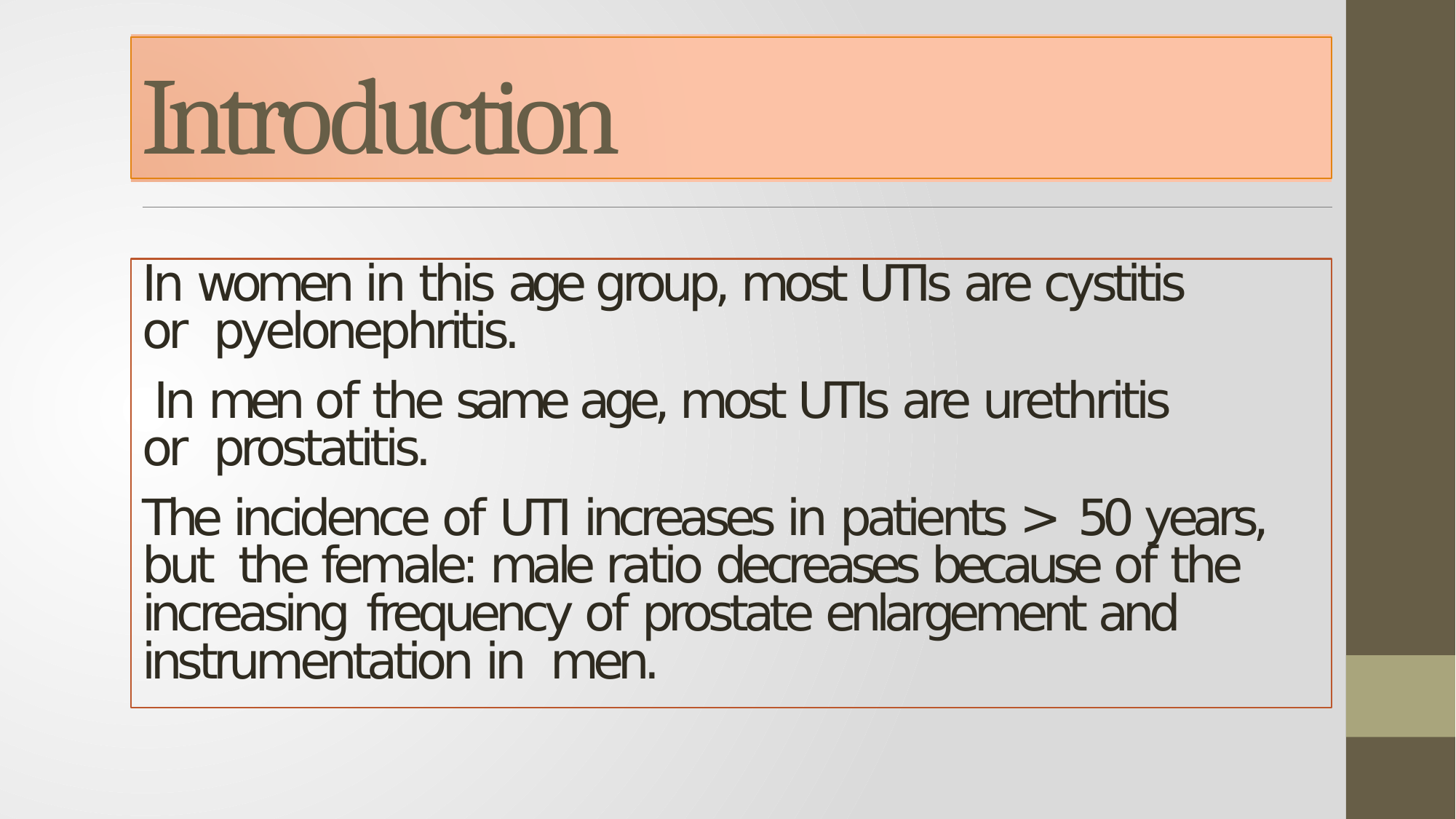

# Introduction

In women in this age group, most UTIs are cystitis or  pyelonephritis.
In men of the same age, most UTIs are urethritis or  prostatitis.
The incidence of UTI increases in patients > 50 years, but  the female: male ratio decreases because of the increasing  frequency of prostate enlargement and instrumentation in  men.